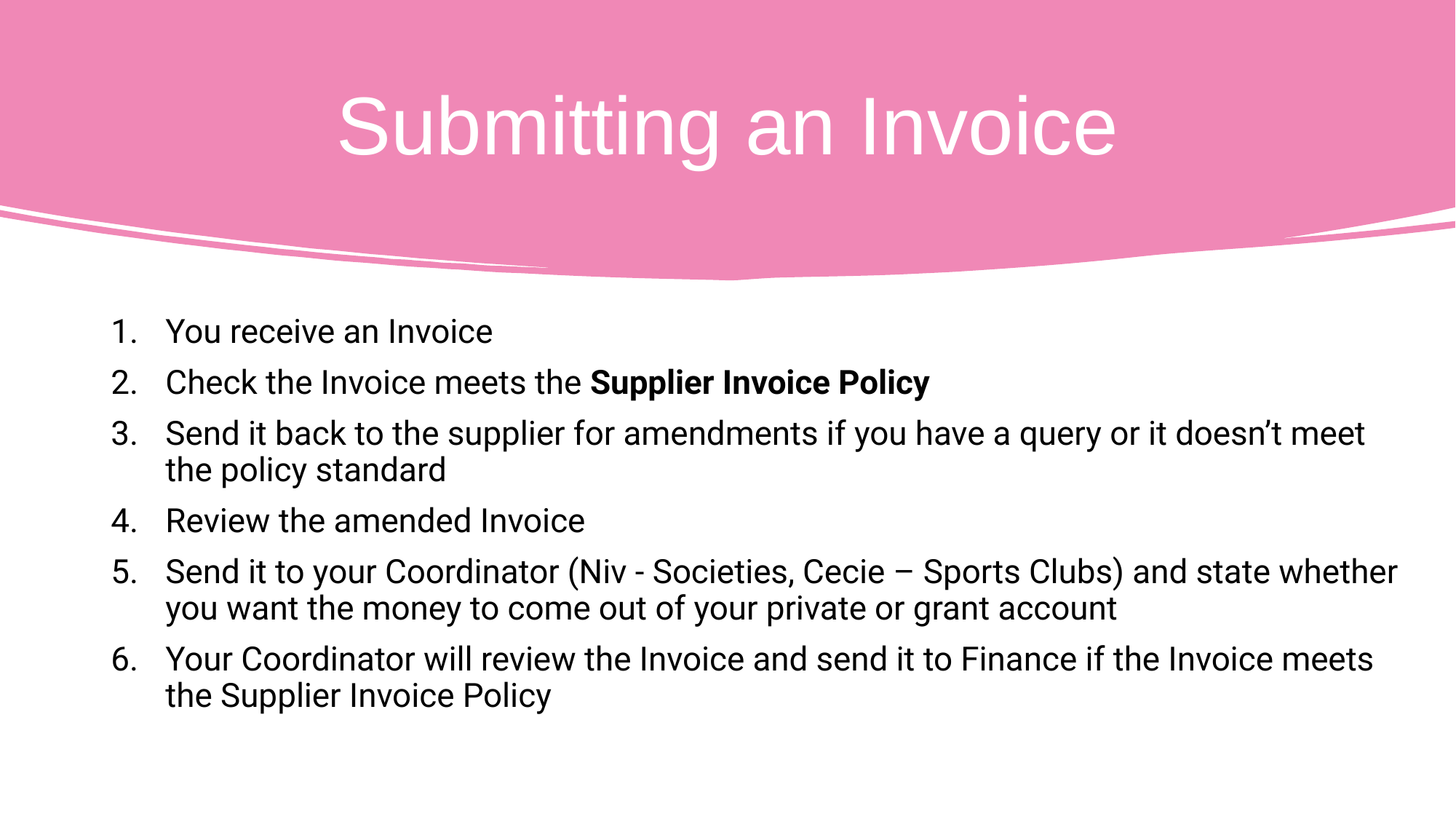

# Submitting an Invoice
You receive an Invoice
Check the Invoice meets the Supplier Invoice Policy
Send it back to the supplier for amendments if you have a query or it doesn’t meet the policy standard
Review the amended Invoice
Send it to your Coordinator (Niv - Societies, Cecie – Sports Clubs) and state whether you want the money to come out of your private or grant account
Your Coordinator will review the Invoice and send it to Finance if the Invoice meets the Supplier Invoice Policy